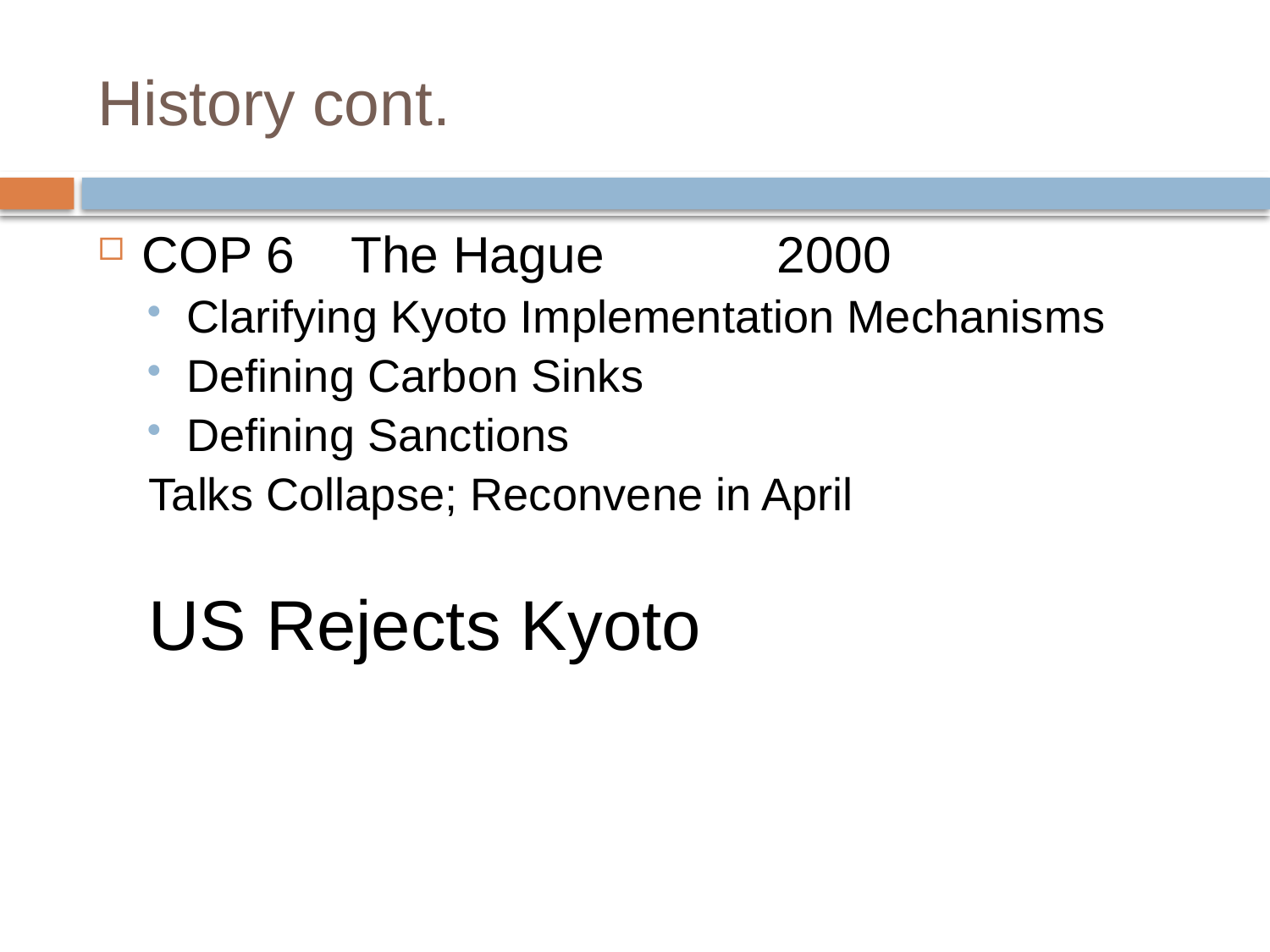

# History cont.
COP 6    The Hague	        	2000
Clarifying Kyoto Implementation Mechanisms
Defining Carbon Sinks
Defining Sanctions
Talks Collapse; Reconvene in April

US Rejects Kyoto